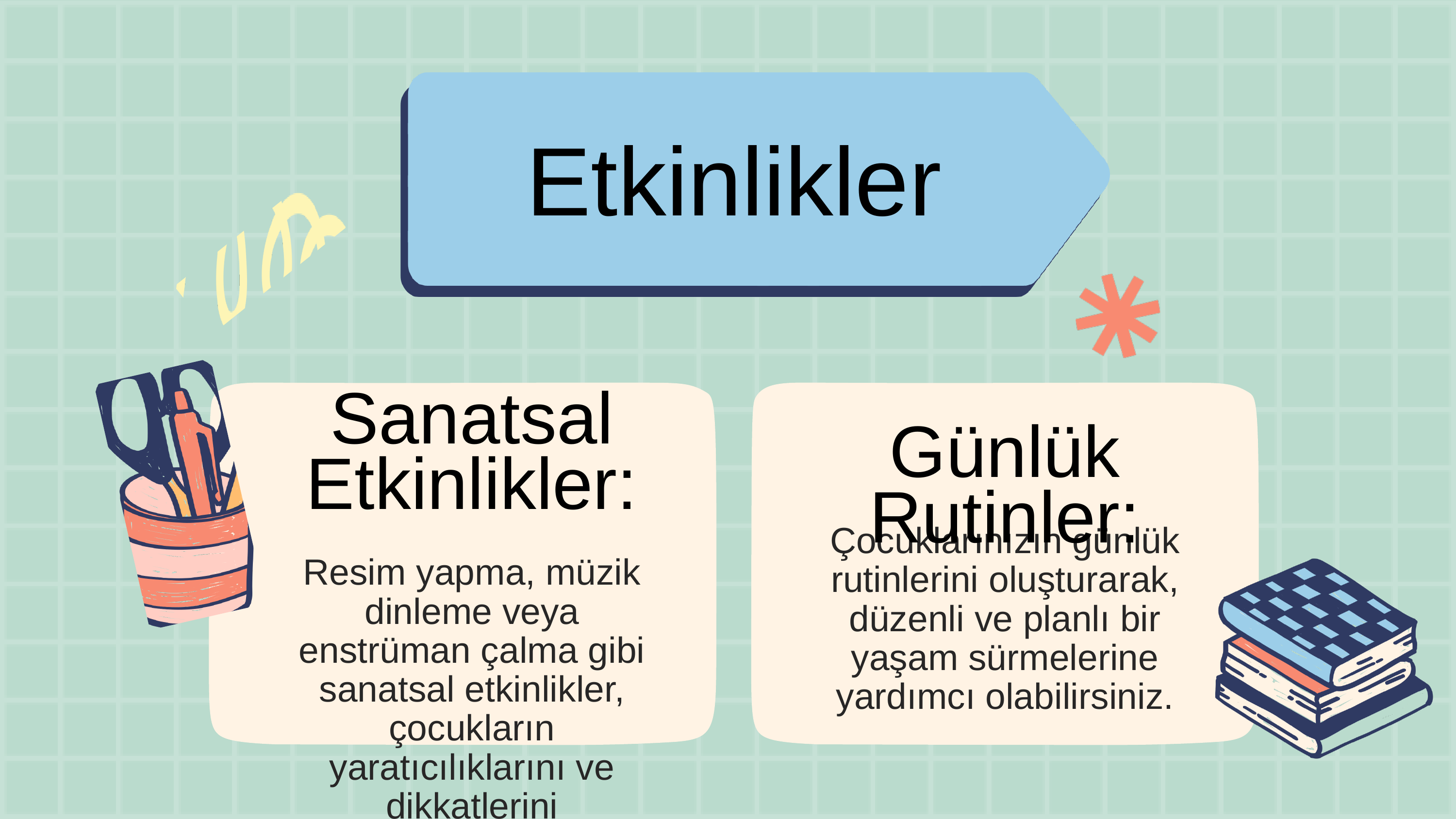

Etkinlikler

Sanatsal Etkinlikler:
Resim yapma, müzik dinleme veya enstrüman çalma gibi sanatsal etkinlikler, çocukların yaratıcılıklarını ve dikkatlerini geliştirebilir.

Günlük Rutinler:
Çocuklarınızın günlük rutinlerini oluşturarak, düzenli ve planlı bir yaşam sürmelerine yardımcı olabilirsiniz.